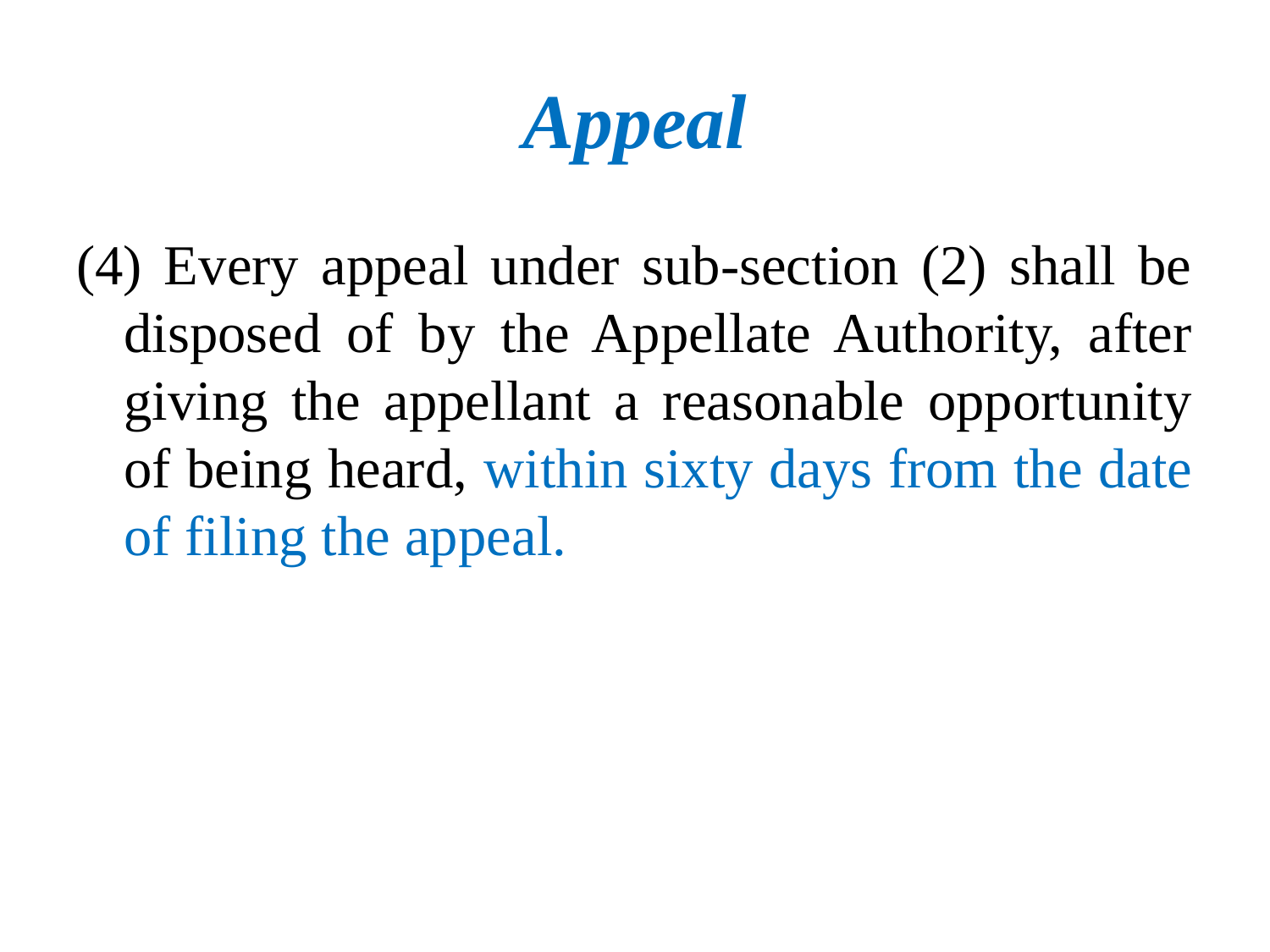

# Appeal
(4) Every appeal under sub-section (2) shall be disposed of by the Appellate Authority, after giving the appellant a reasonable opportunity of being heard, within sixty days from the date of filing the appeal.